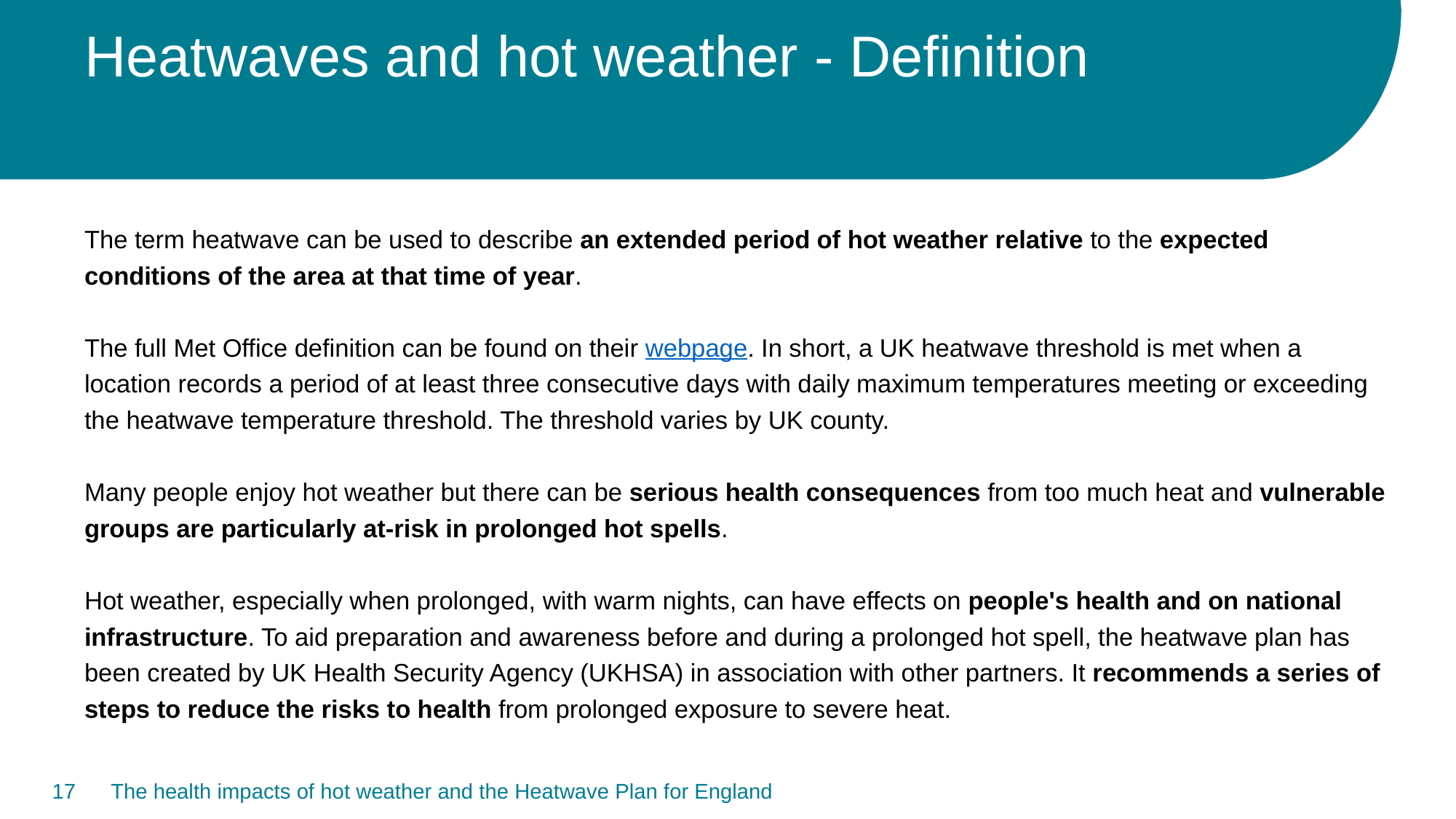

# Heatwaves and hot weather - Definition
The term heatwave can be used to describe an extended period of hot weather relative to the expected conditions of the area at that time of year.

The full Met Office definition can be found on their webpage. In short, a UK heatwave threshold is met when a location records a period of at least three consecutive days with daily maximum temperatures meeting or exceeding the heatwave temperature threshold. The threshold varies by UK county.

Many people enjoy hot weather but there can be serious health consequences from too much heat and vulnerable groups are particularly at-risk in prolonged hot spells.

Hot weather, especially when prolonged, with warm nights, can have effects on people's health and on national infrastructure. To aid preparation and awareness before and during a prolonged hot spell, the heatwave plan has been created by UK Health Security Agency (UKHSA) in association with other partners. It recommends a series of steps to reduce the risks to health from prolonged exposure to severe heat.
17
The health impacts of hot weather and the Heatwave Plan for England